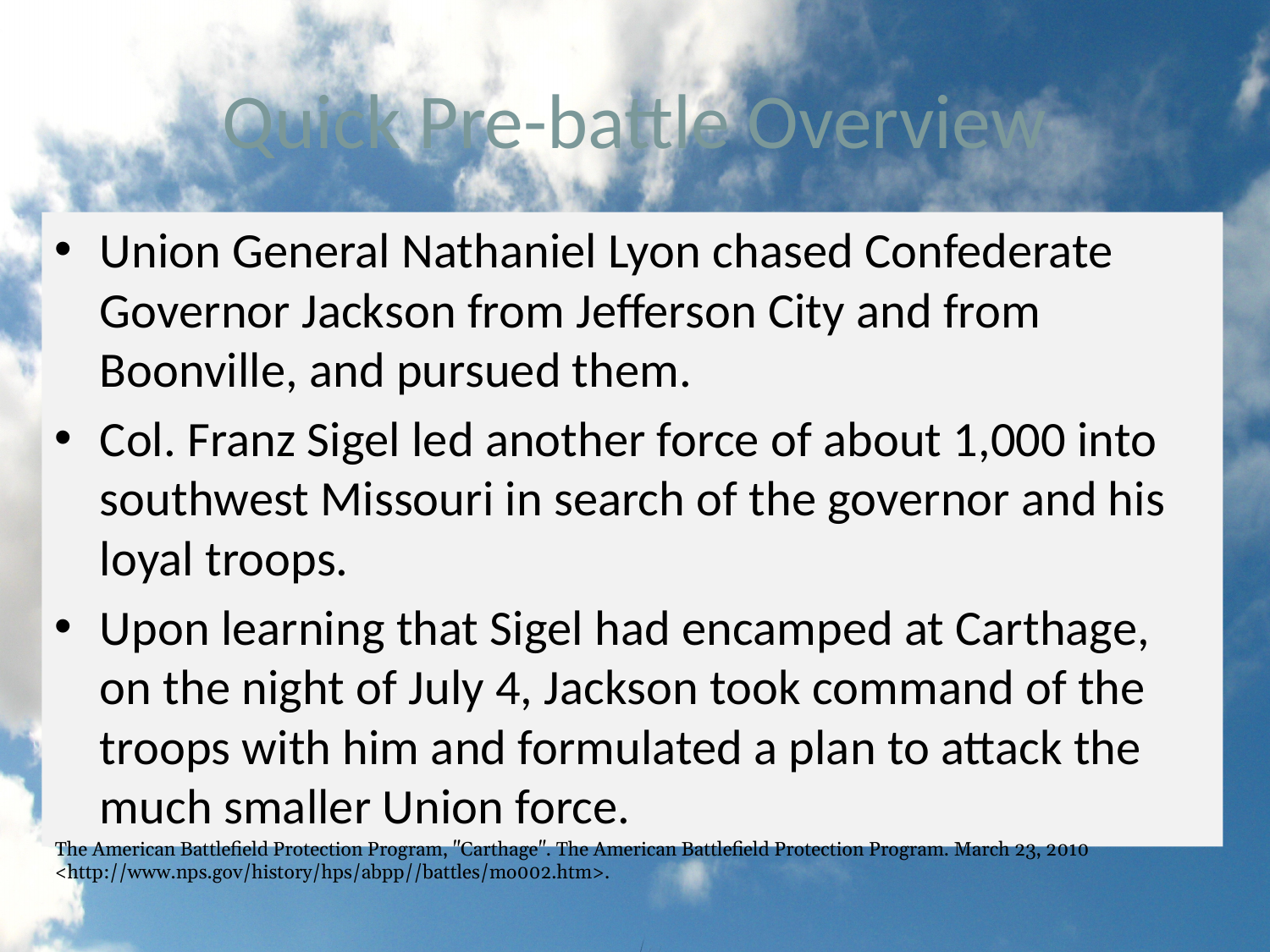

# Quick Pre-battle Overview
Union General Nathaniel Lyon chased Confederate Governor Jackson from Jefferson City and from Boonville, and pursued them.
Col. Franz Sigel led another force of about 1,000 into southwest Missouri in search of the governor and his loyal troops.
Upon learning that Sigel had encamped at Carthage, on the night of July 4, Jackson took command of the troops with him and formulated a plan to attack the much smaller Union force.
The American Battlefield Protection Program, "Carthage". The American Battlefield Protection Program. March 23, 2010 <http://www.nps.gov/history/hps/abpp//battles/mo002.htm>.